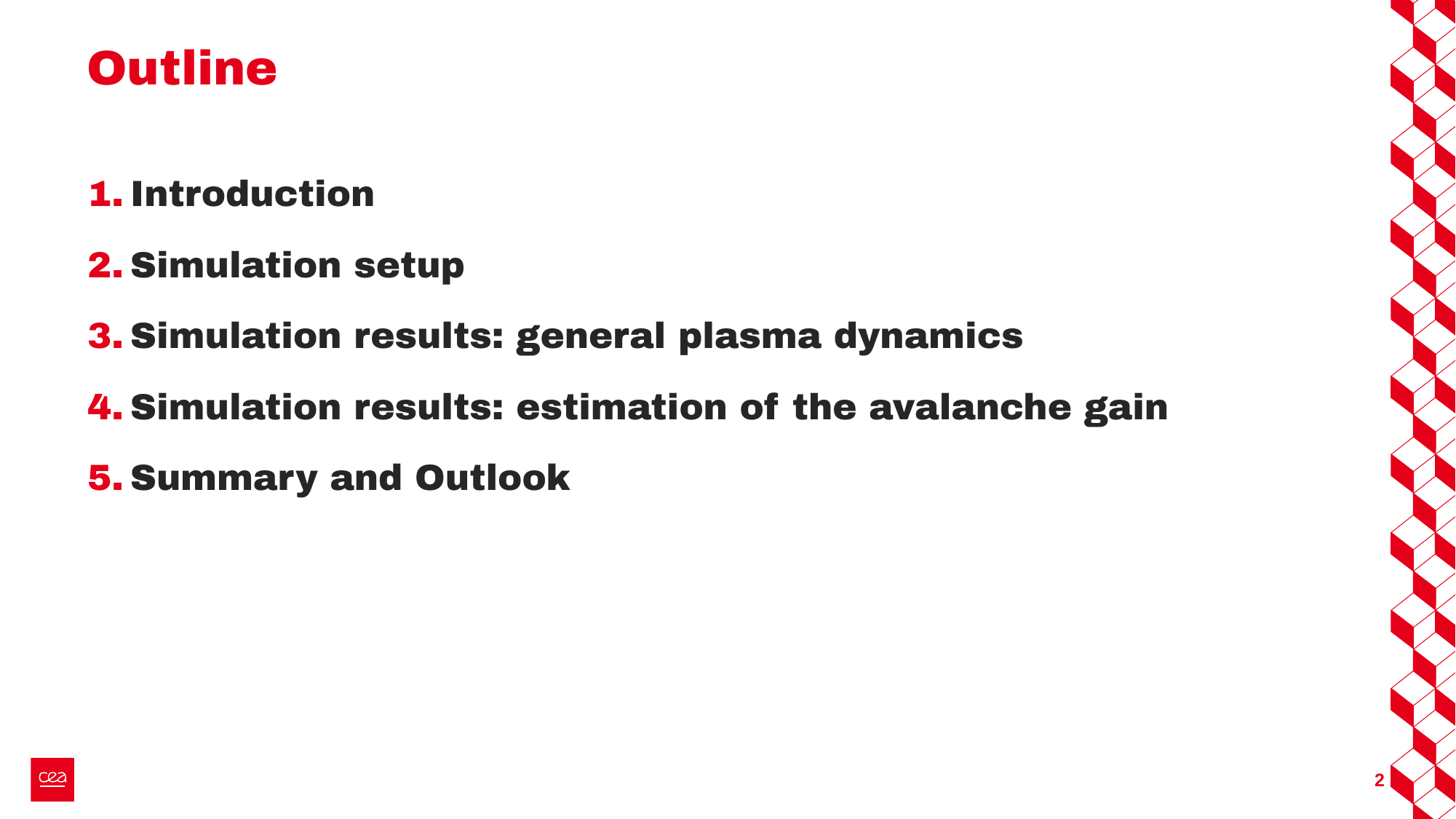

# Outline
Introduction
Simulation setup
Simulation results: general plasma dynamics
Simulation results: estimation of the avalanche gain
Summary and Outlook
2